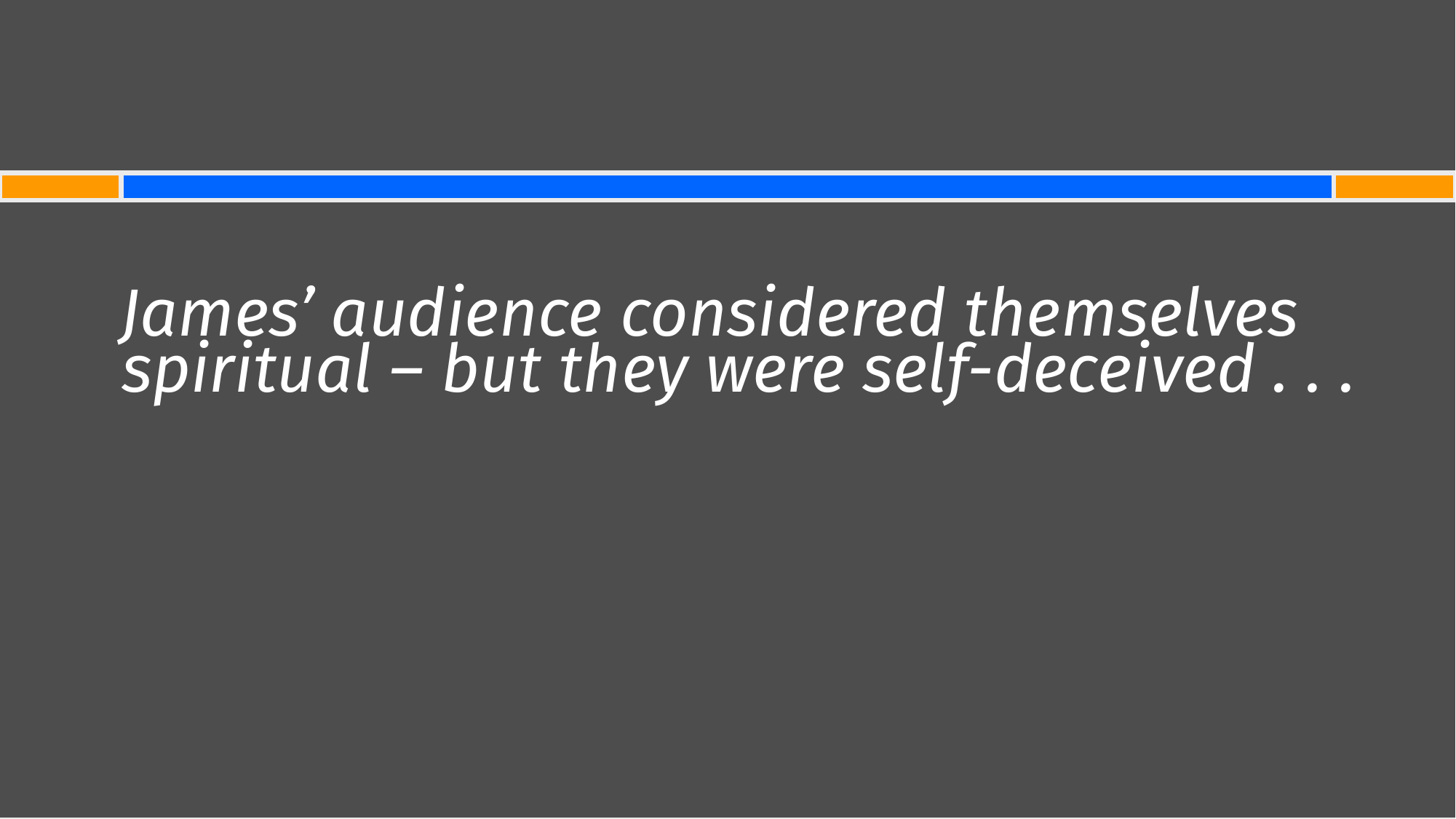

#

James’ audience considered themselves
spiritual – but they were self-deceived . . .